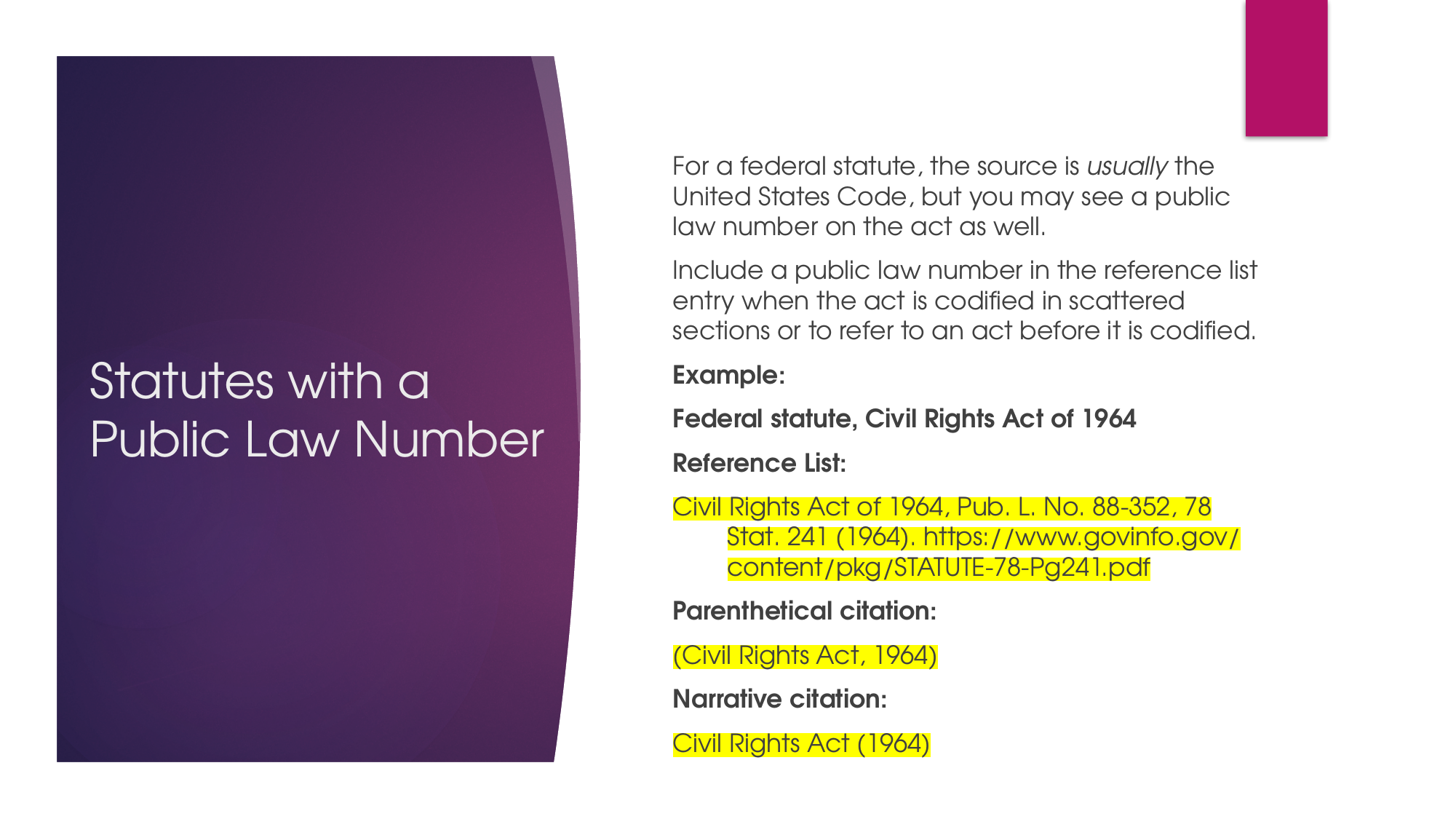

For a federal statute, the source is usually the United States Code, but you may see a public law number on the act as well.
Include a public law number in the reference list entry when the act is codified in scattered sections or to refer to an act before it is codified.
Example:
Federal statute, Civil Rights Act of 1964
Reference List:
Civil Rights Act of 1964, Pub. L. No. 88-352, 78 Stat. 241 (1964). https://www.govinfo.gov/ content/pkg/STATUTE-78-Pg241.pdf
Parenthetical citation:
(Civil Rights Act, 1964)
Narrative citation:
Civil Rights Act (1964)

# Statutes with a Public Law Number